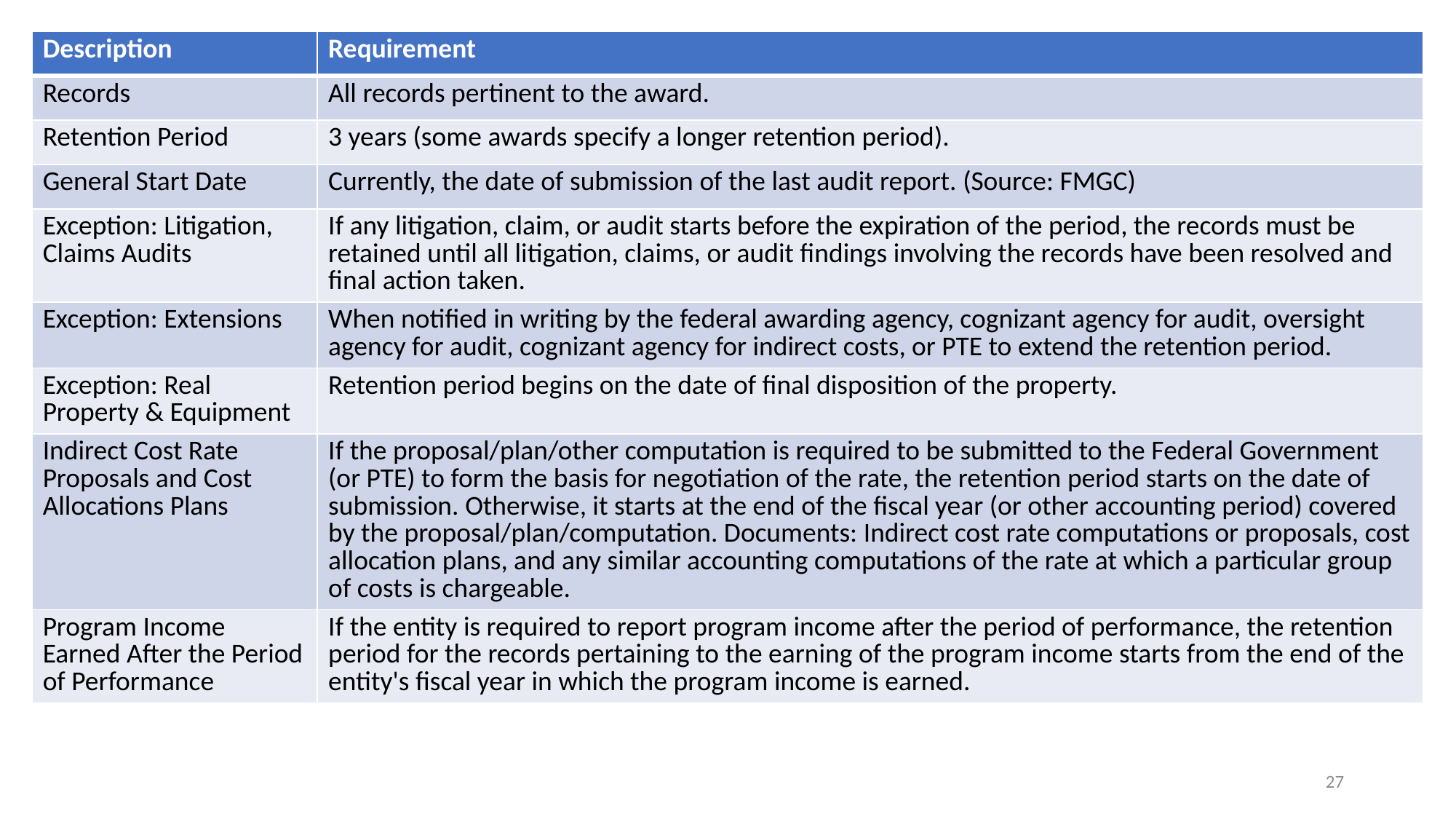

| Description | Requirement |
| --- | --- |
| Records | All records pertinent to the award. |
| Retention Period | 3 years (some awards specify a longer retention period). |
| General Start Date | Currently, the date of submission of the last audit report. (Source: FMGC) |
| Exception: Litigation, Claims Audits | If any litigation, claim, or audit starts before the expiration of the period, the records must be retained until all litigation, claims, or audit findings involving the records have been resolved and final action taken. |
| Exception: Extensions | When notified in writing by the federal awarding agency, cognizant agency for audit, oversight agency for audit, cognizant agency for indirect costs, or PTE to extend the retention period. |
| Exception: Real Property & Equipment | Retention period begins on the date of final disposition of the property. |
| Indirect Cost Rate Proposals and Cost Allocations Plans | If the proposal/plan/other computation is required to be submitted to the Federal Government (or PTE) to form the basis for negotiation of the rate, the retention period starts on the date of submission. Otherwise, it starts at the end of the fiscal year (or other accounting period) covered by the proposal/plan/computation. Documents: Indirect cost rate computations or proposals, cost allocation plans, and any similar accounting computations of the rate at which a particular group of costs is chargeable. |
| Program Income Earned After the Period of Performance | If the entity is required to report program income after the period of performance, the retention period for the records pertaining to the earning of the program income starts from the end of the entity's fiscal year in which the program income is earned. |
# Summary Table of Record Retention Requirements
27